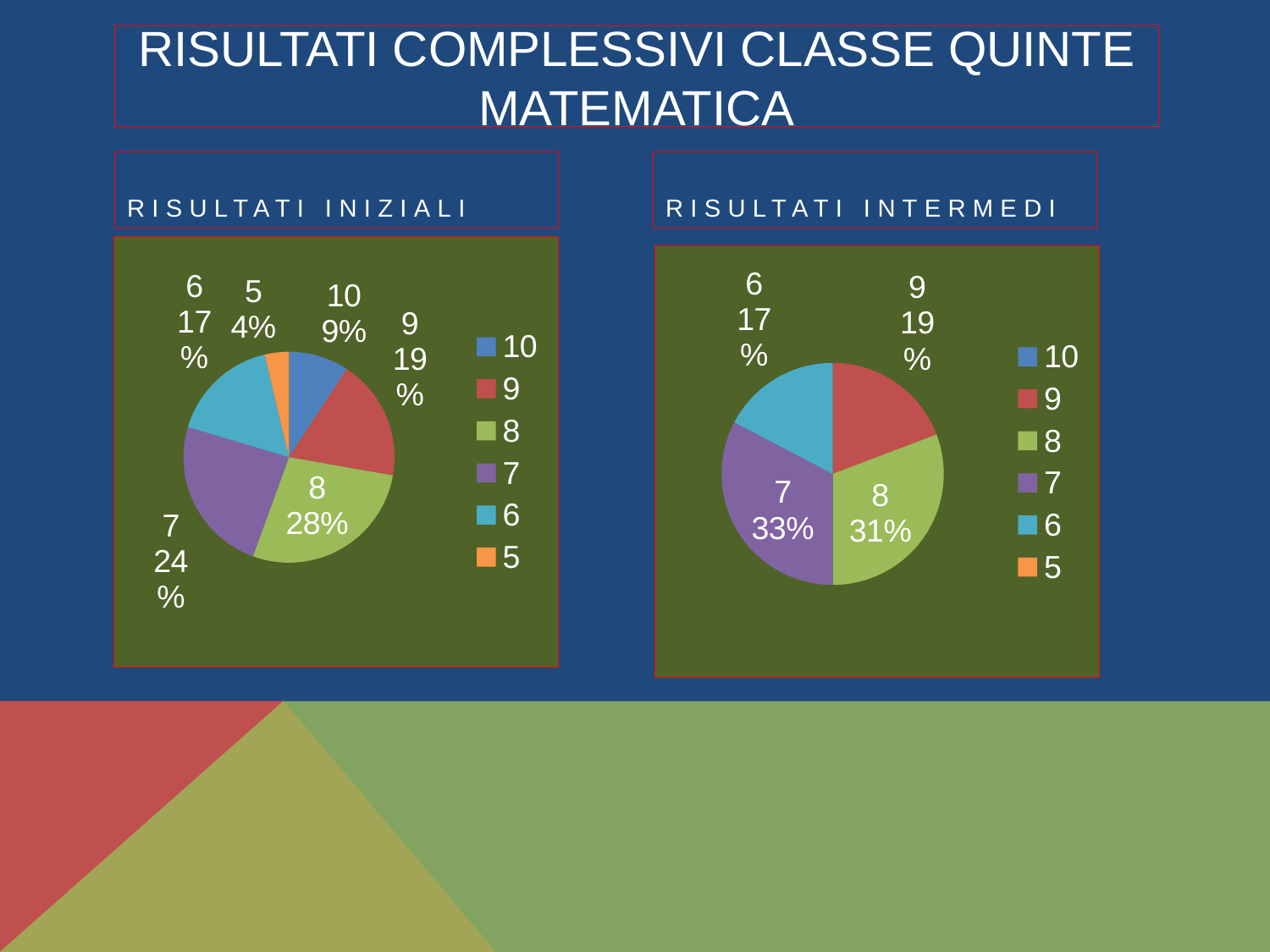

# RISULTATI COMPLESSIVI CLASSE QUINTE MATEMATICA
Risultati iniziali
RISULTATI INTERMEDI

### Chart

| Category | Colonna1 |
|---|---|
| 10 | 5.0 |
| 9 | 10.0 |
| 8 | 15.0 |
| 7 | 13.0 |
| 6 | 9.0 |
| 5 | 2.0 |

### Chart

| Category | Colonna1 |
|---|---|
| 10 | 0.0 |
| 9 | 10.0 |
| 8 | 16.0 |
| 7 | 17.0 |
| 6 | 9.0 |
| 5 | 0.0 |